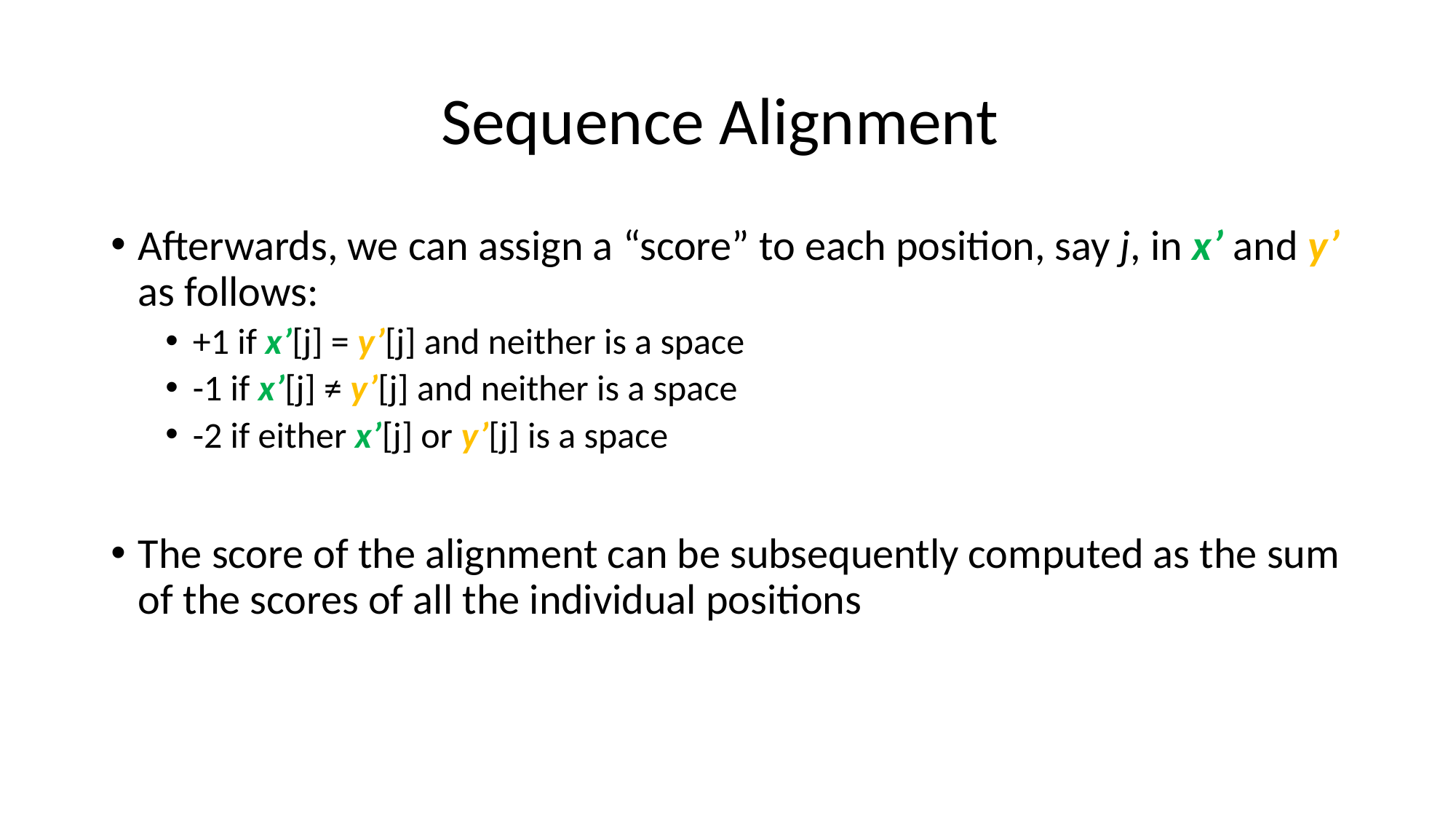

# Sequence Alignment
Afterwards, we can assign a “score” to each position, say j, in x’ and y’ as follows:
+1 if x’[j] = y’[j] and neither is a space
-1 if x’[j] ≠ y’[j] and neither is a space
-2 if either x’[j] or y’[j] is a space

The score of the alignment can be subsequently computed as the sum of the scores of all the individual positions